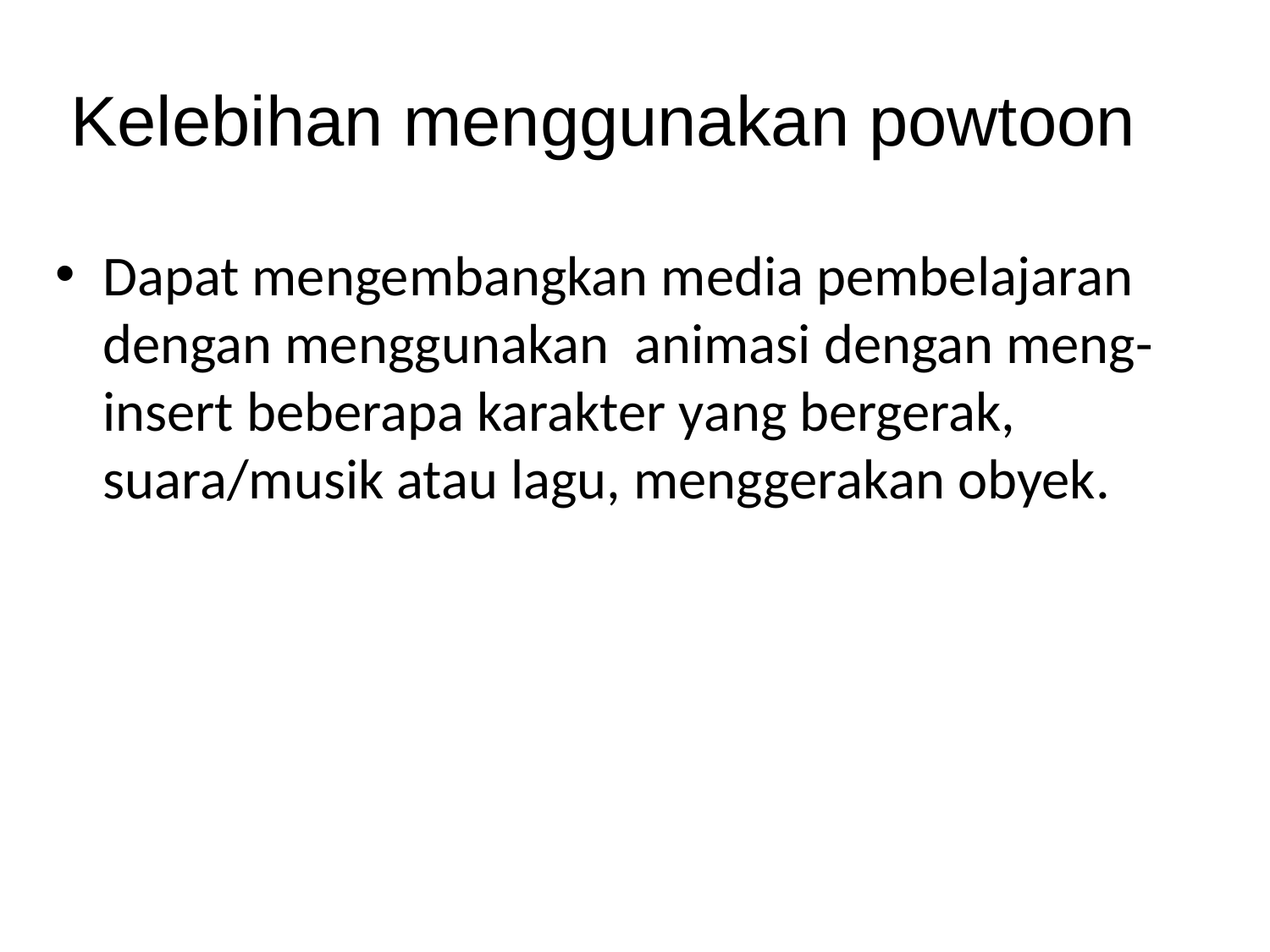

# Kelebihan menggunakan powtoon
Dapat mengembangkan media pembelajaran dengan menggunakan  animasi dengan meng-insert beberapa karakter yang bergerak, suara/musik atau lagu, menggerakan obyek.